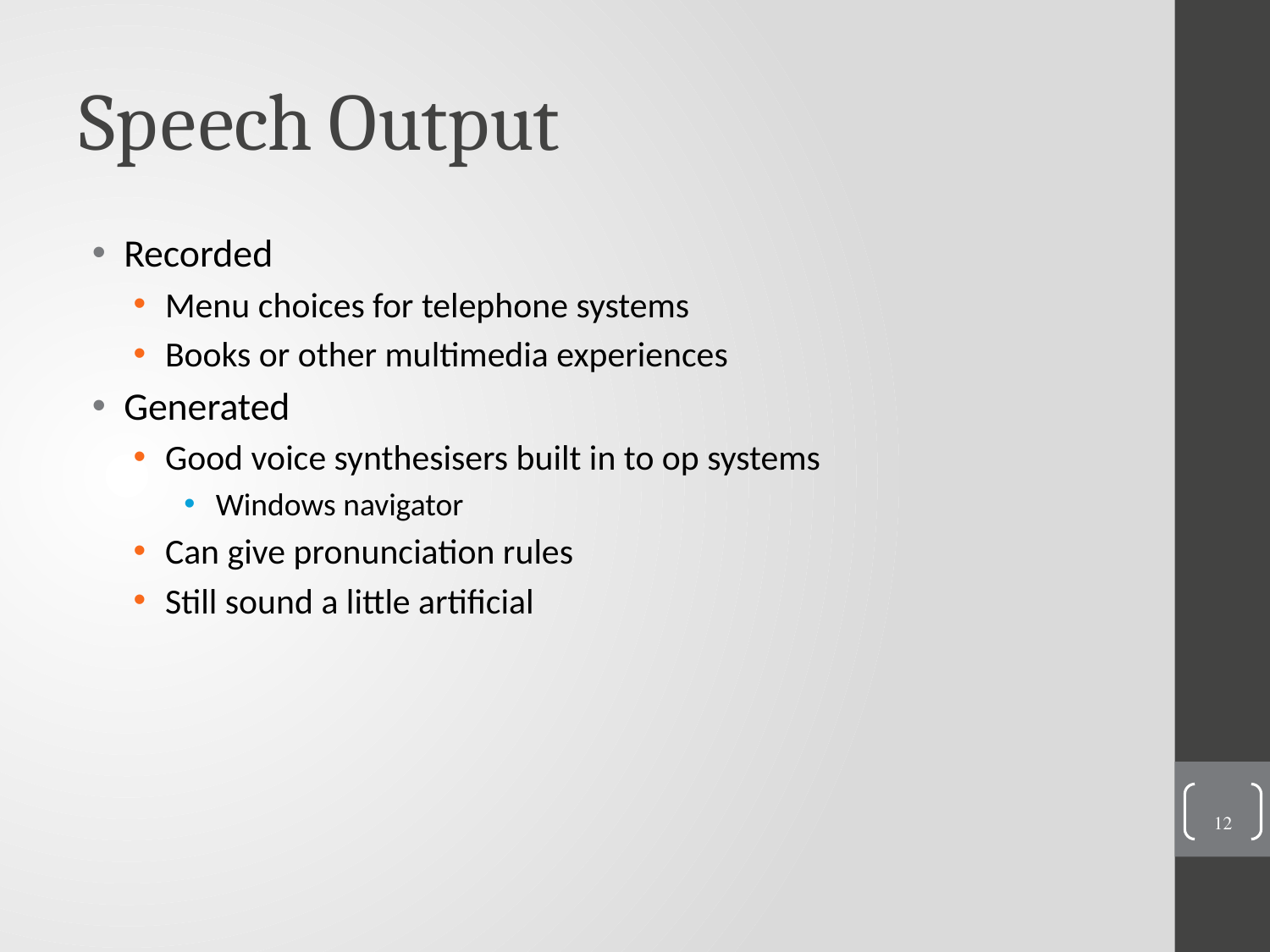

# Speech Output
Recorded
Menu choices for telephone systems
Books or other multimedia experiences
Generated
Good voice synthesisers built in to op systems
Windows navigator
Can give pronunciation rules
Still sound a little artificial
12